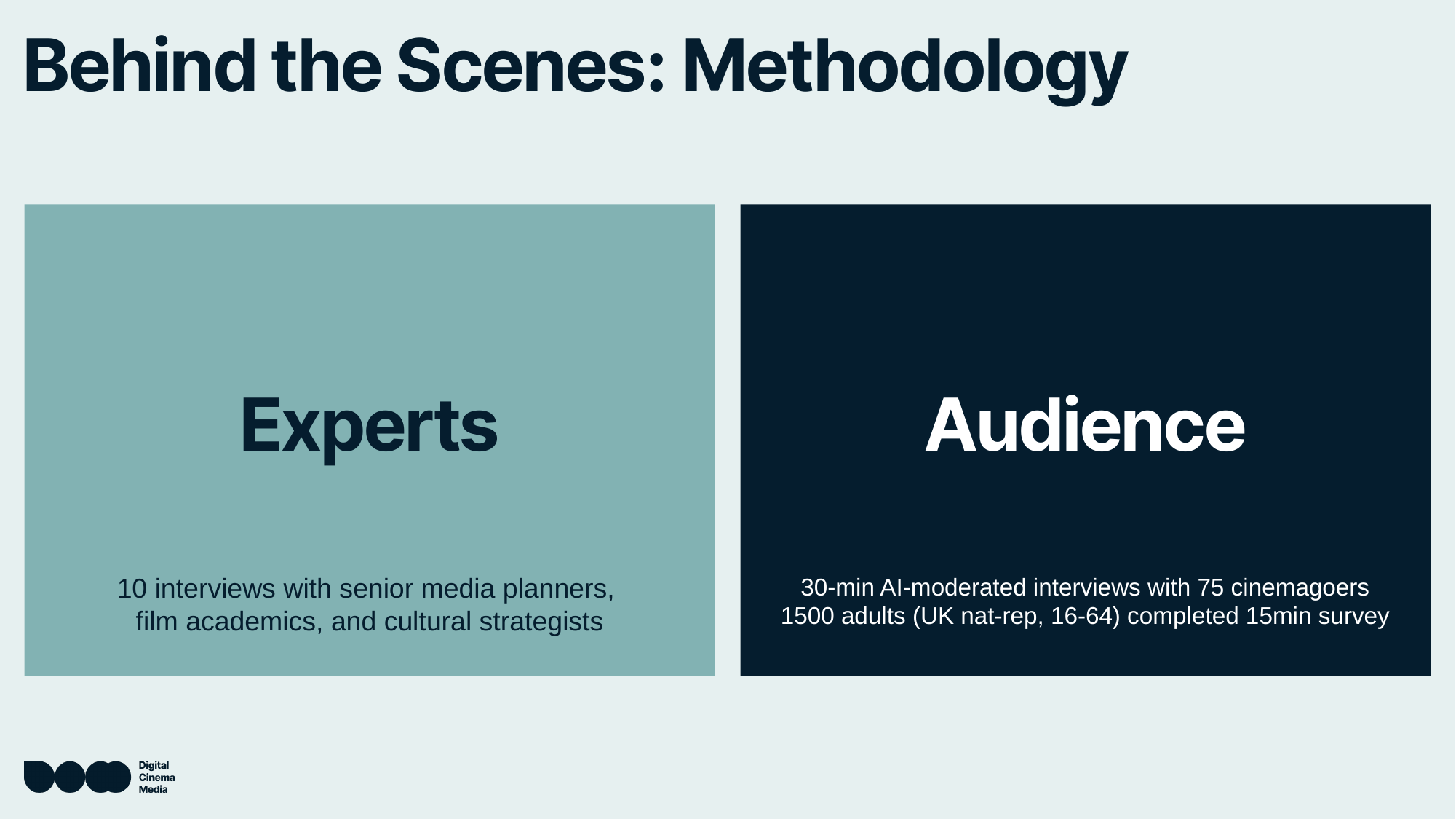

# Behind the Scenes: Methodology
Experts
Audience
10 interviews with senior media planners,
film academics, and cultural strategists
30-min AI-moderated interviews with 75 cinemagoers
1500 adults (UK nat-rep, 16-64) completed 15min survey